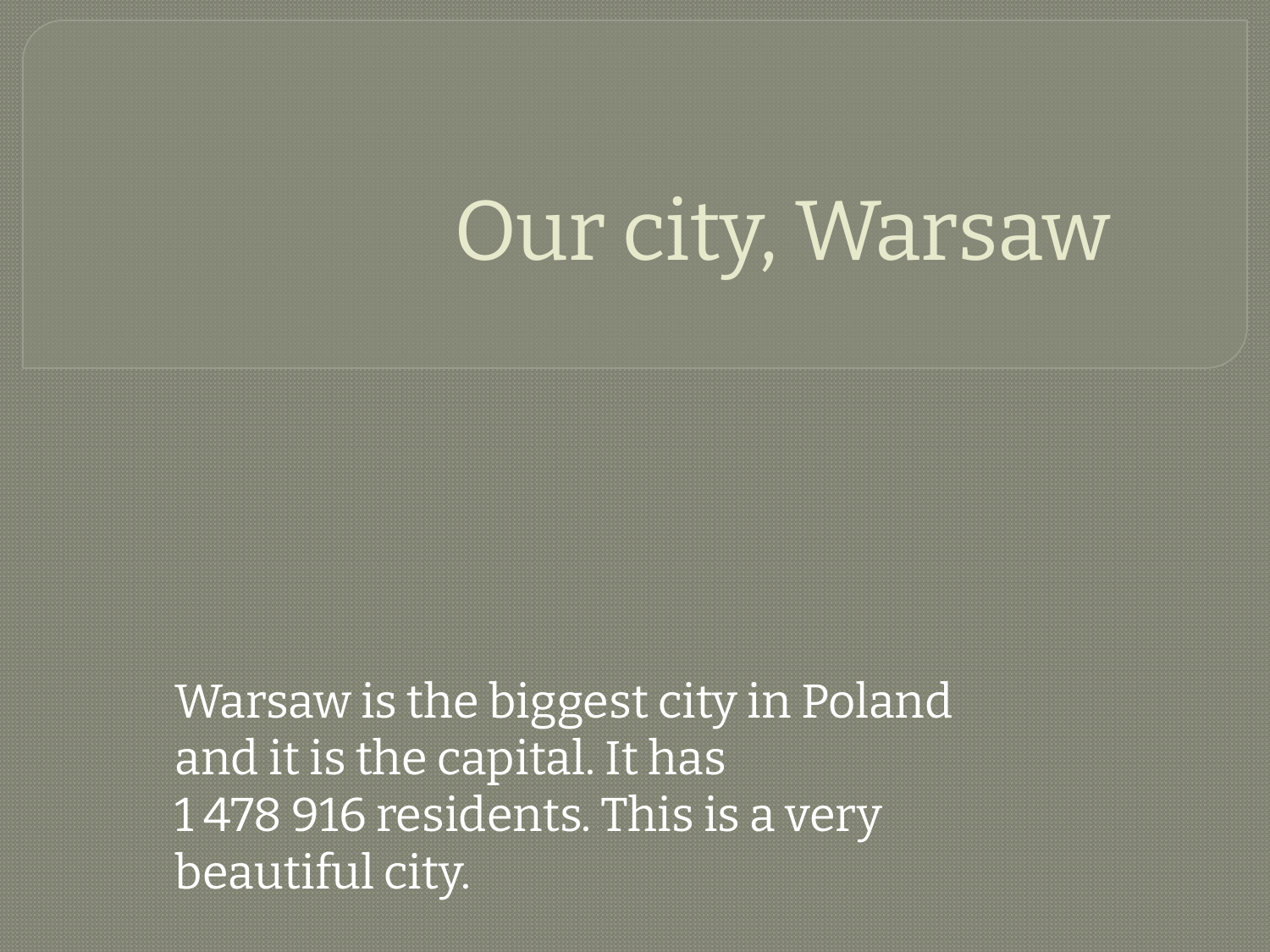

# Our city, Warsaw
Warsaw is the biggest city in Poland and it is the capital. It has
1 478 916 residents. This is a very beautiful city.